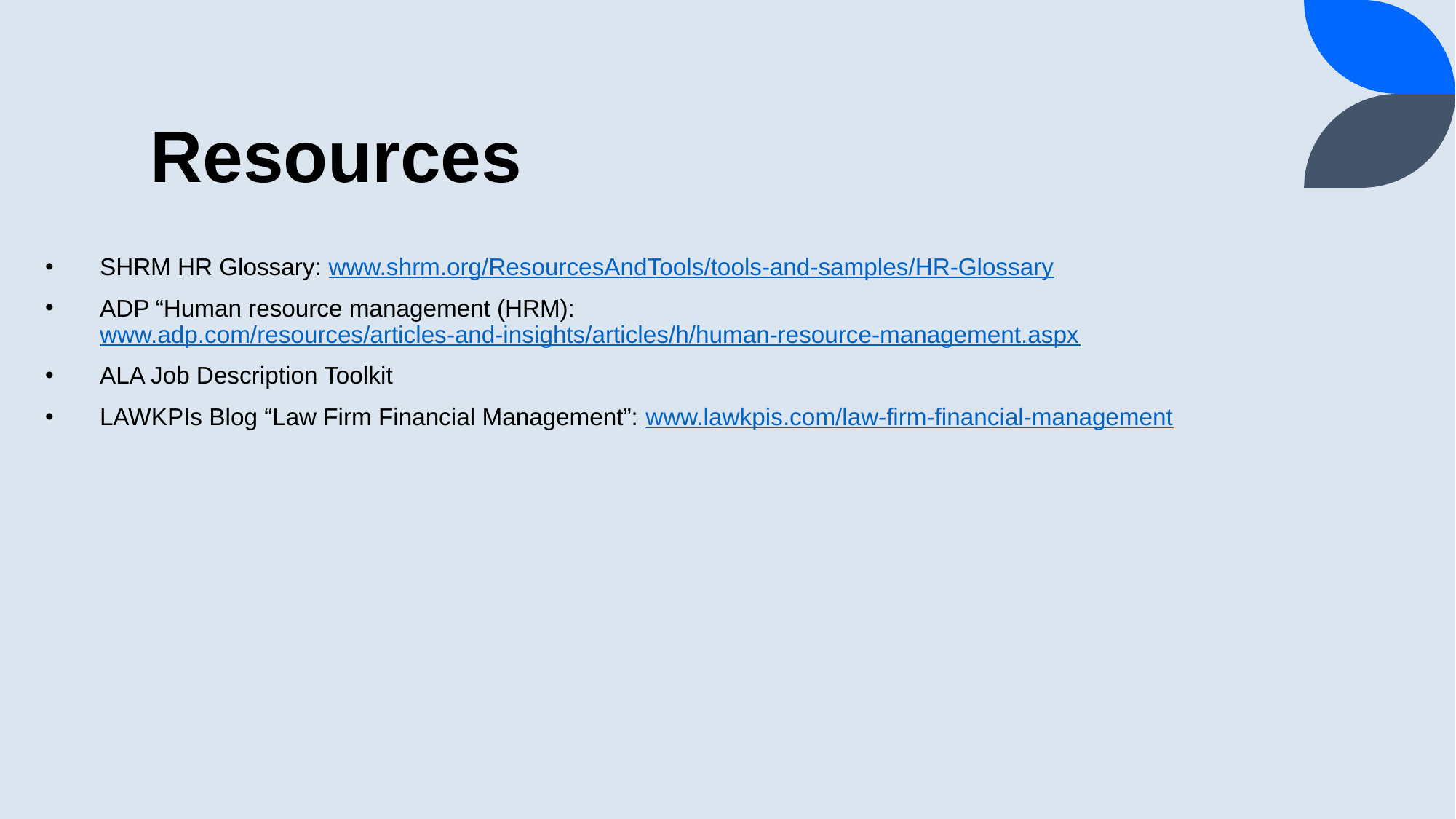

# Resources
SHRM HR Glossary: www.shrm.org/ResourcesAndTools/tools-and-samples/HR-Glossary
ADP “Human resource management (HRM): www.adp.com/resources/articles-and-insights/articles/h/human-resource-management.aspx
ALA Job Description Toolkit
LAWKPIs Blog “Law Firm Financial Management”: www.lawkpis.com/law-firm-financial-management